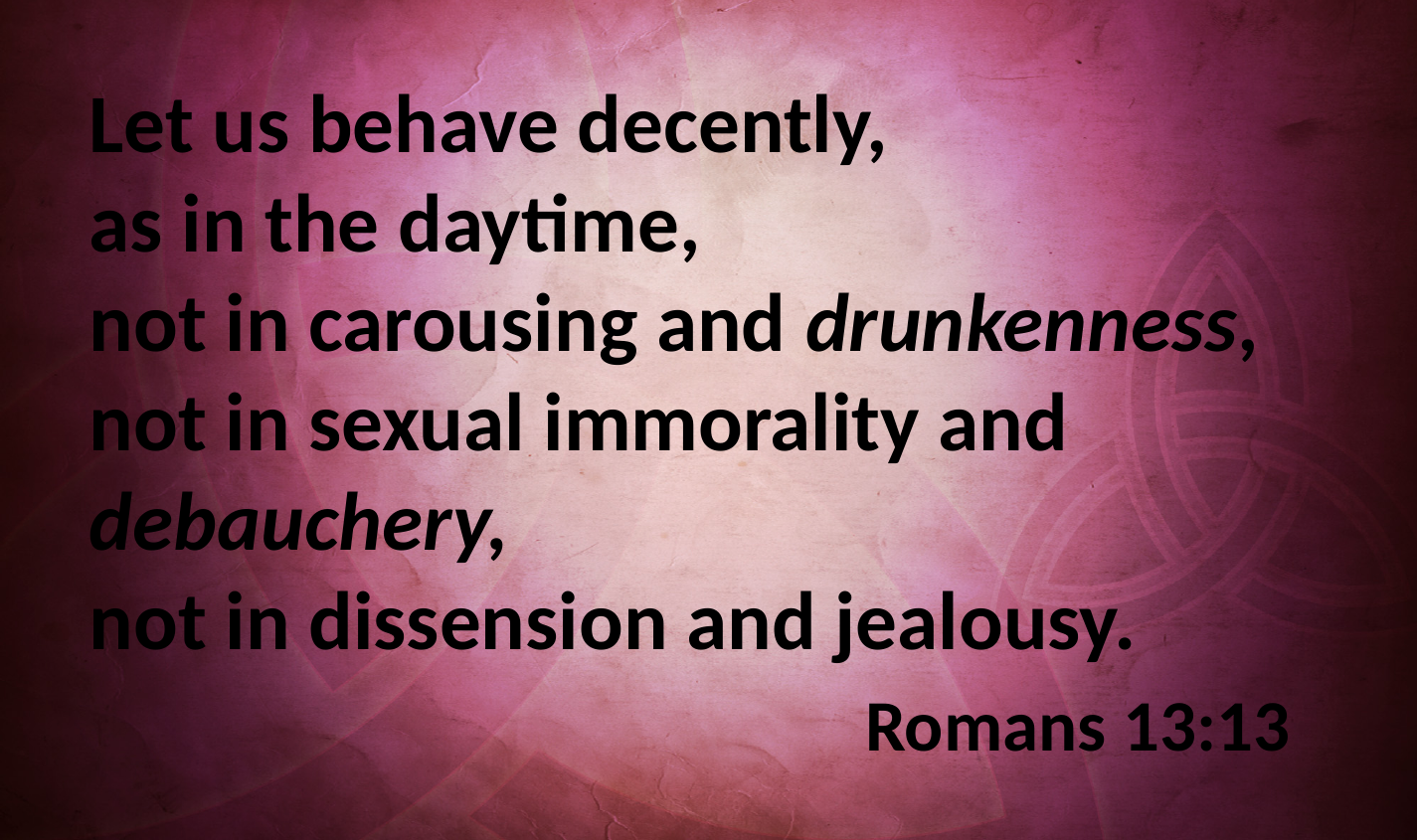

Let us behave decently,
as in the daytime,
not in carousing and drunkenness, not in sexual immorality and debauchery,
not in dissension and jealousy.
Romans 13:13